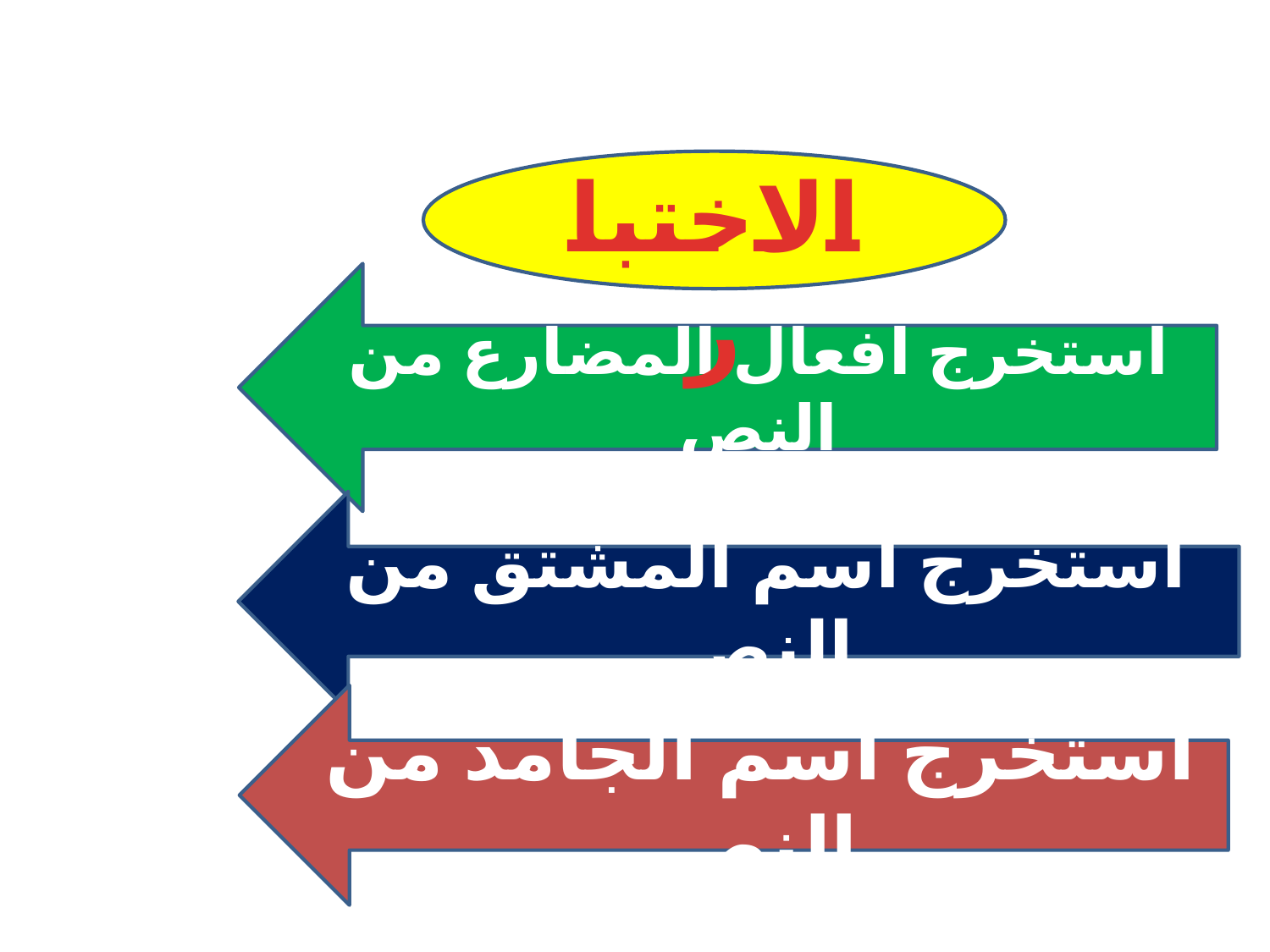

الاختبار

استخرج افعال المضارع من النص
استخرج اسم المشتق من النص
استخرج اسم الجامد من النص